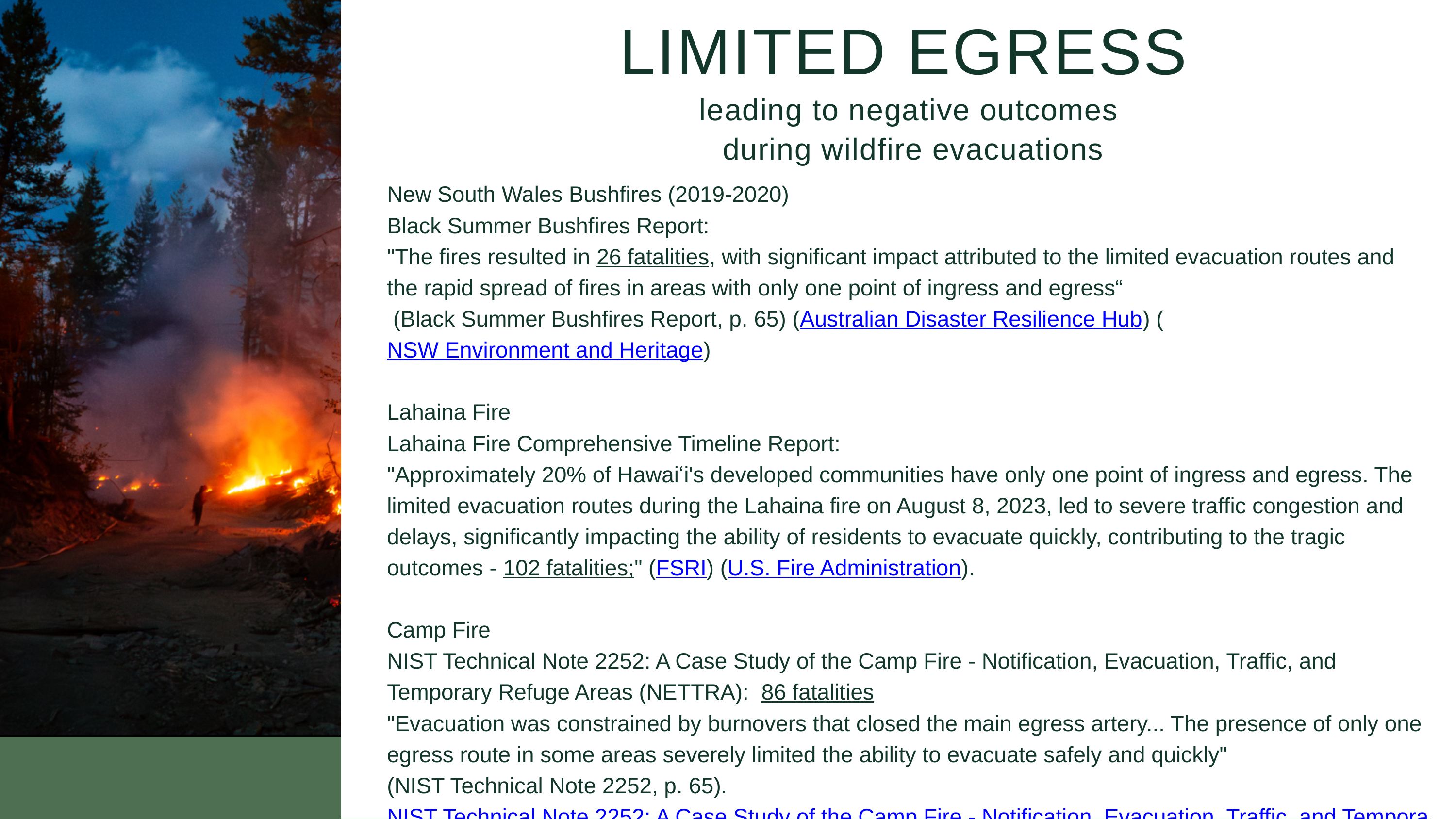

LIMITED EGRESS
leading to negative outcomes
during wildfire evacuations
New South Wales Bushfires (2019-2020)
Black Summer Bushfires Report:
"The fires resulted in 26 fatalities, with significant impact attributed to the limited evacuation routes and the rapid spread of fires in areas with only one point of ingress and egress“
 (Black Summer Bushfires Report, p. 65)​ (Australian Disaster Resilience Hub)​ (NSW Environment and Heritage)

Lahaina Fire
Lahaina Fire Comprehensive Timeline Report:
"Approximately 20% of Hawaiʻi's developed communities have only one point of ingress and egress. The limited evacuation routes during the Lahaina fire on August 8, 2023, led to severe traffic congestion and delays, significantly impacting the ability of residents to evacuate quickly, contributing to the tragic outcomes - 102 fatalities;"​ (FSRI)​ (U.S. Fire Administration).

Camp Fire
NIST Technical Note 2252: A Case Study of the Camp Fire - Notification, Evacuation, Traffic, and Temporary Refuge Areas (NETTRA):  86 fatalities
"Evacuation was constrained by burnovers that closed the main egress artery... The presence of only one egress route in some areas severely limited the ability to evacuate safely and quickly"
(NIST Technical Note 2252, p. 65). NIST Technical Note 2252: A Case Study of the Camp Fire - Notification, Evacuation, Traffic, and Temporary Refuge Areas (NETTRA)